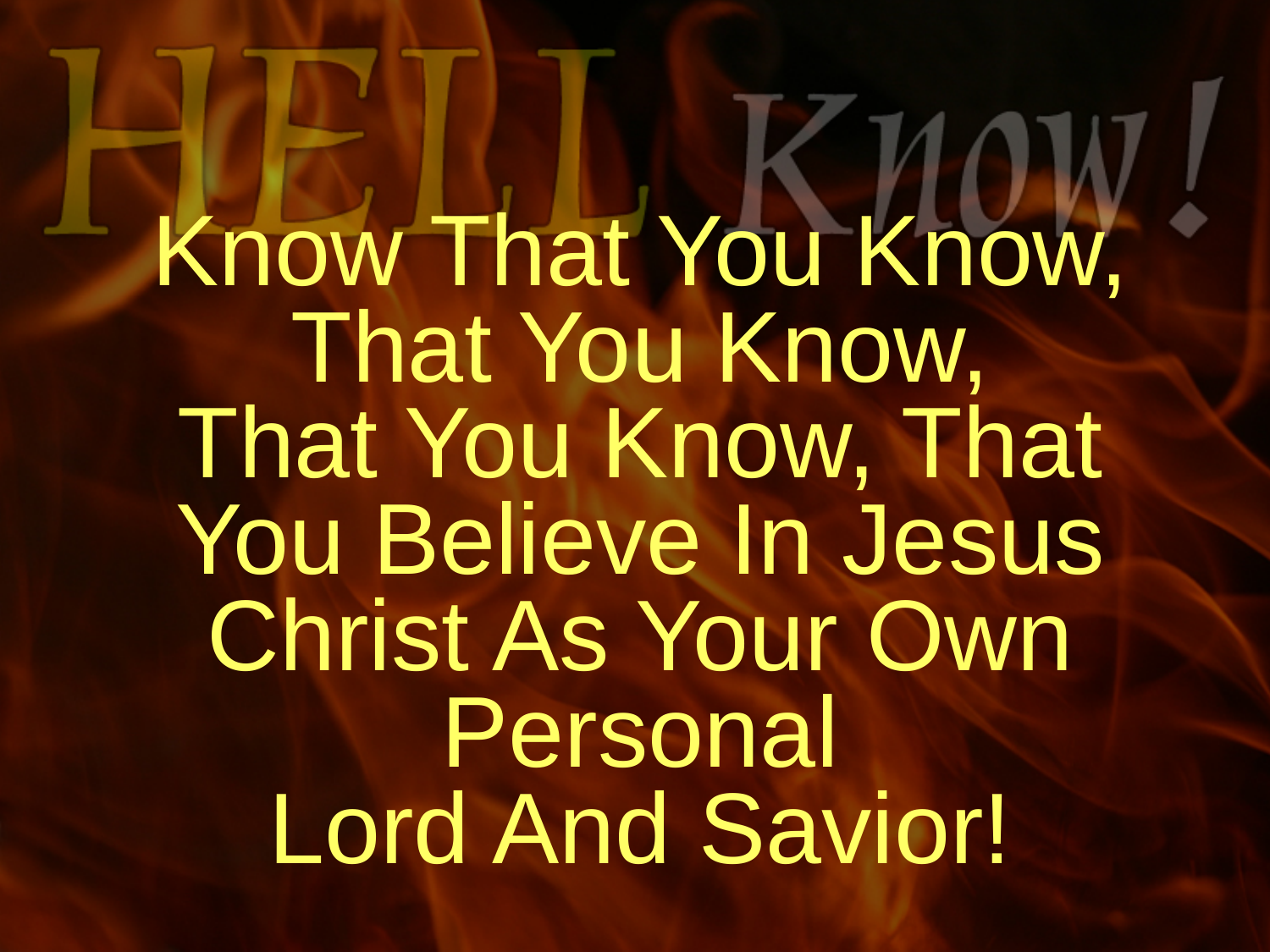

Know That You Know, That You Know,
That You Know, That
You Believe In Jesus Christ As Your Own Personal
Lord And Savior!